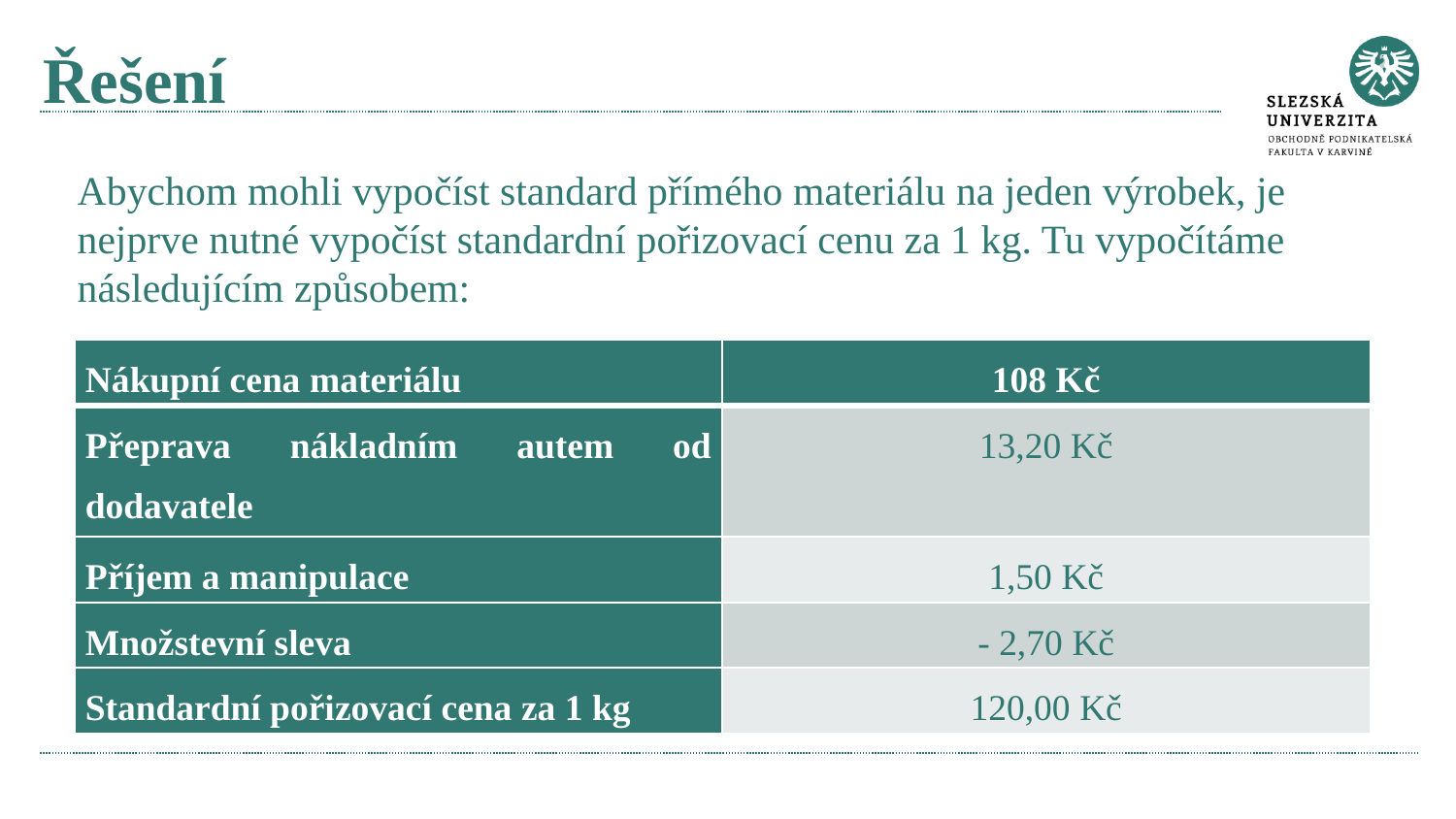

# Řešení

Abychom mohli vypočíst standard přímého materiálu na jeden výrobek, je nejprve nutné vypočíst standardní pořizovací cenu za 1 kg. Tu vypočítáme následujícím způsobem:

| Nákupní cena materiálu | 108 Kč |
| --- | --- |
| Přeprava nákladním autem od dodavatele | 13,20 Kč |
| Příjem a manipulace | 1,50 Kč |
| Množstevní sleva | - 2,70 Kč |
| Standardní pořizovací cena za 1 kg | 120,00 Kč |